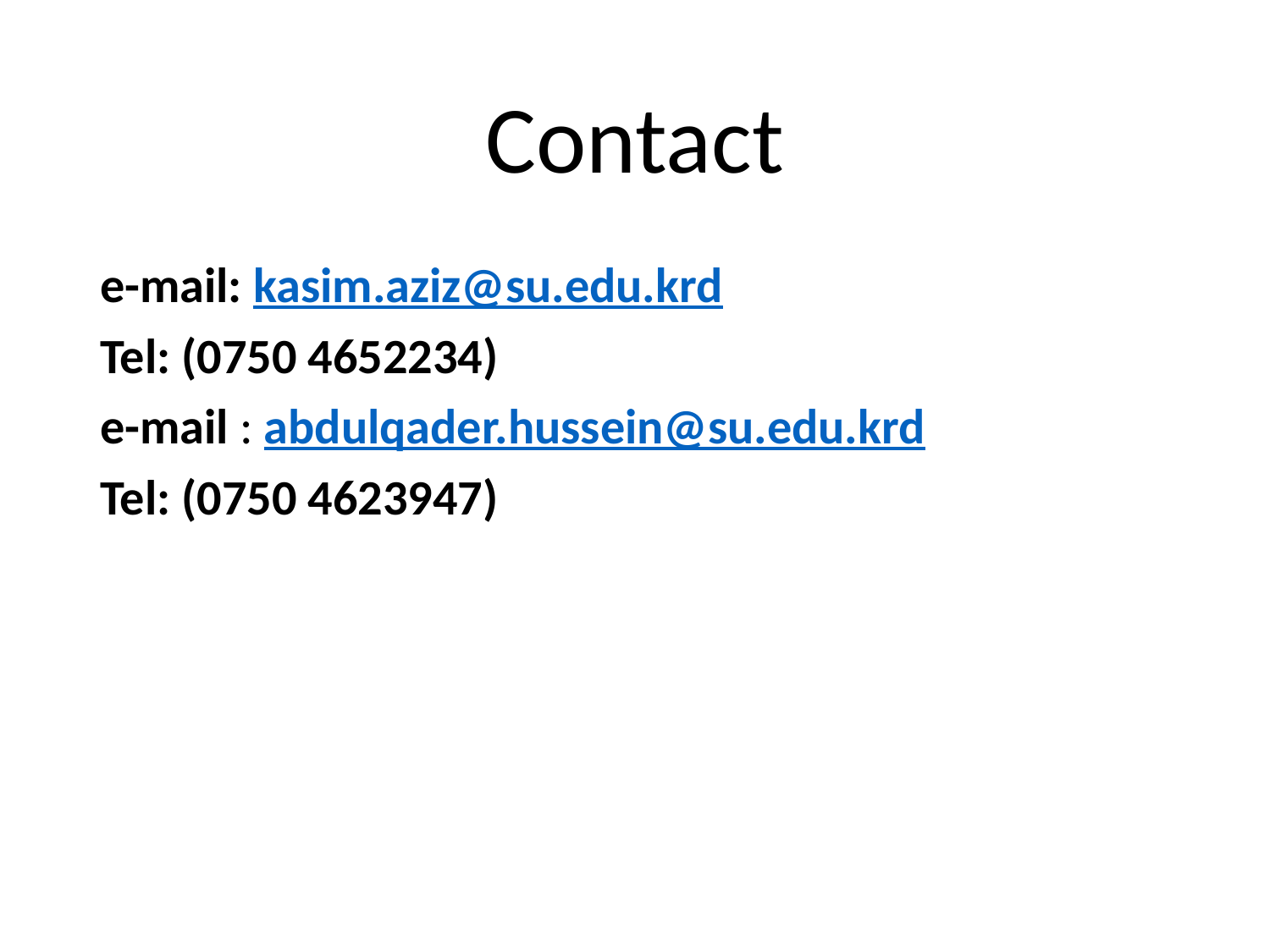

# Contact
e-mail: kasim.aziz@su.edu.krd
Tel: (0750 4652234)
e-mail : abdulqader.hussein@su.edu.krd
Tel: (0750 4623947)